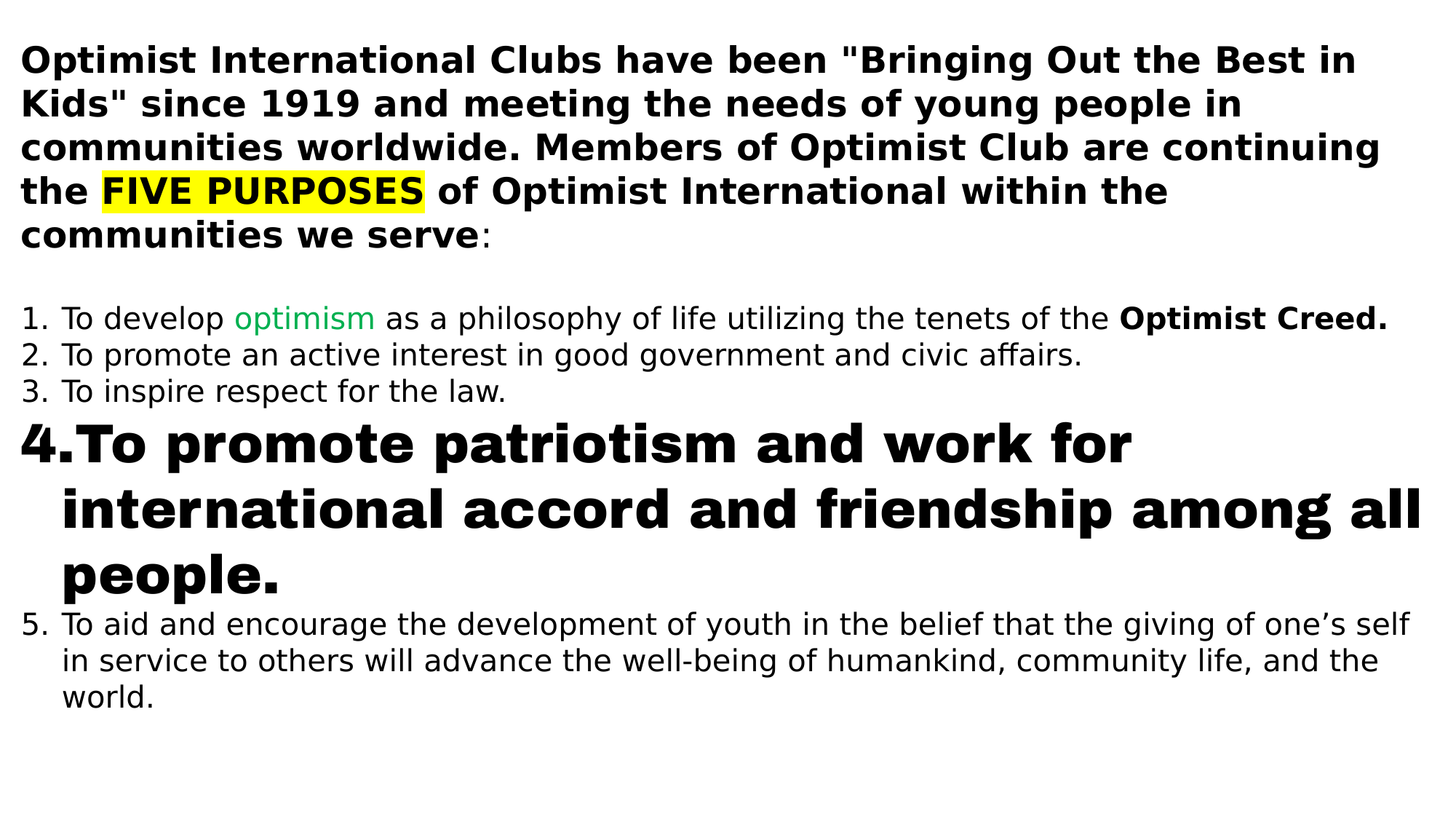

Optimist International Clubs have been "Bringing Out the Best in Kids" since 1919 and meeting the needs of young people in communities worldwide. Members of Optimist Club are continuing the FIVE PURPOSES of Optimist International within the communities we serve:

To develop optimism as a philosophy of life utilizing the tenets of the Optimist Creed.
To promote an active interest in good government and civic affairs.
To inspire respect for the law.
To promote patriotism and work for international accord and friendship among all people.
To aid and encourage the development of youth in the belief that the giving of one’s self in service to others will advance the well-being of humankind, community life, and the world.